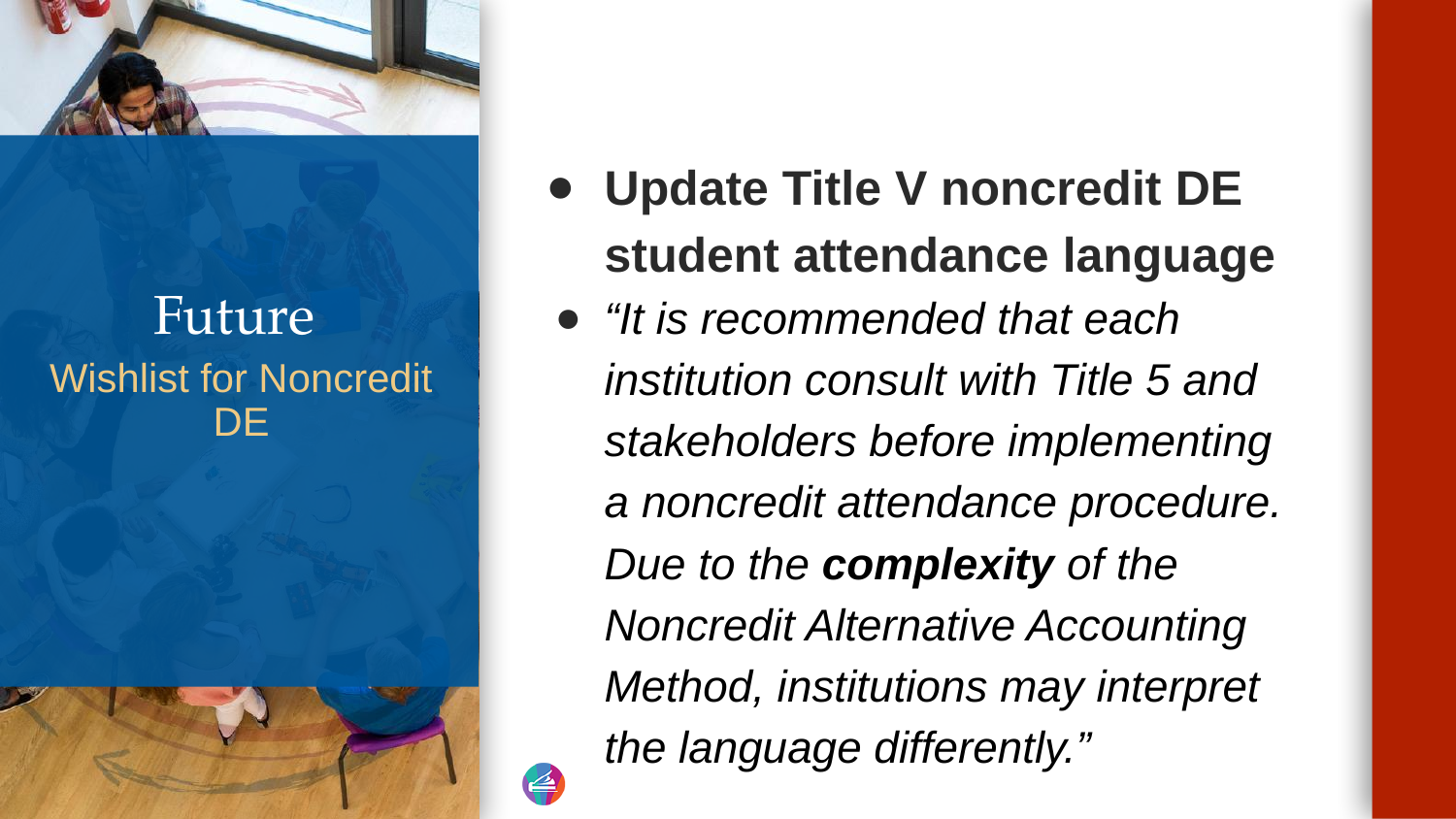

Update Title V noncredit DE student attendance language
“It is recommended that each institution consult with Title 5 and stakeholders before implementing a noncredit attendance procedure. Due to the complexity of the Noncredit Alternative Accounting Method, institutions may interpret the language differently.”

# Future
Wishlist for Noncredit DE